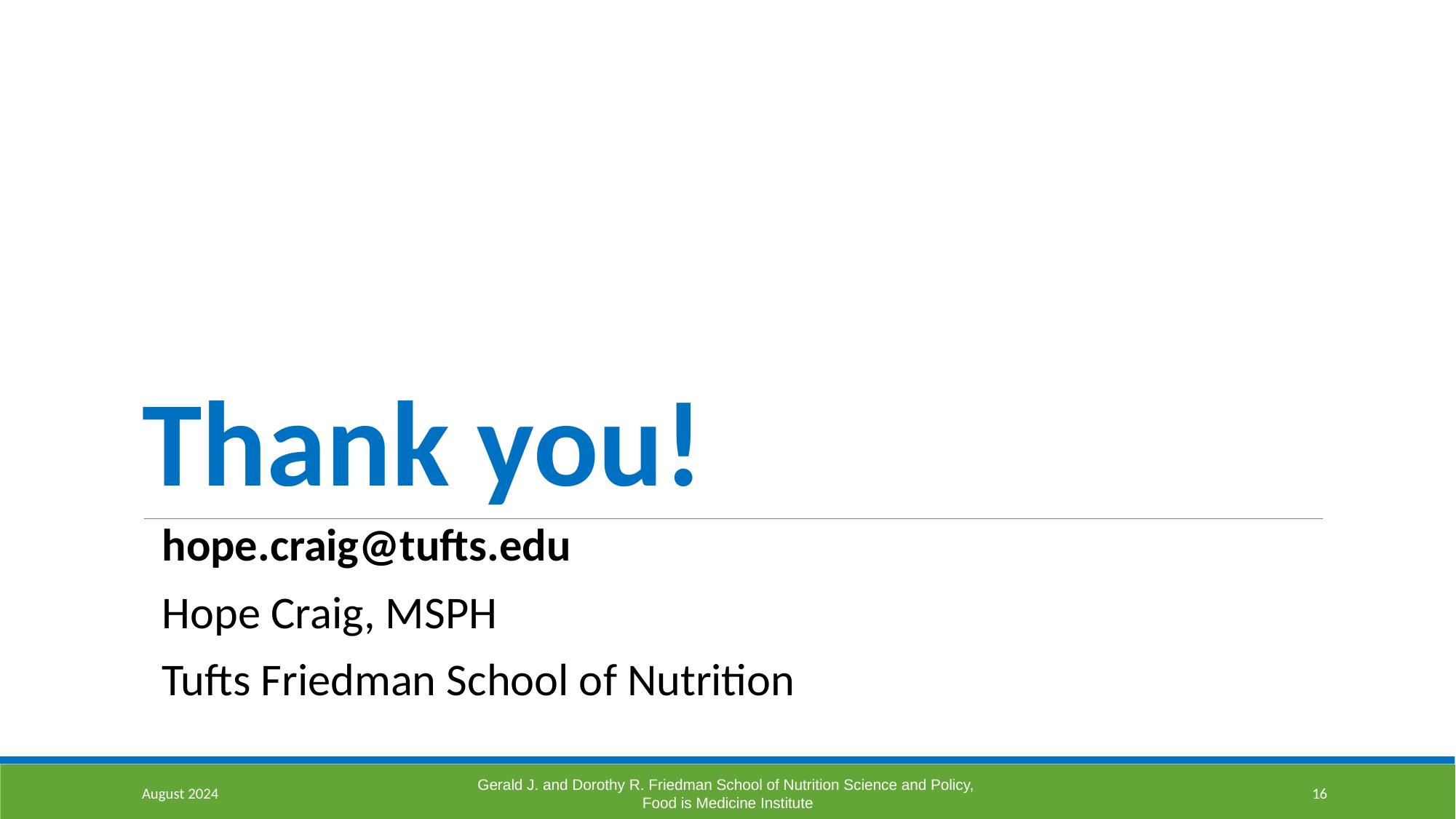

# Thank you!
hope.craig@tufts.edu
Hope Craig, MSPH
Tufts Friedman School of Nutrition
August 2024
Gerald J. and Dorothy R. Friedman School of Nutrition Science and Policy,
Food is Medicine Institute
16